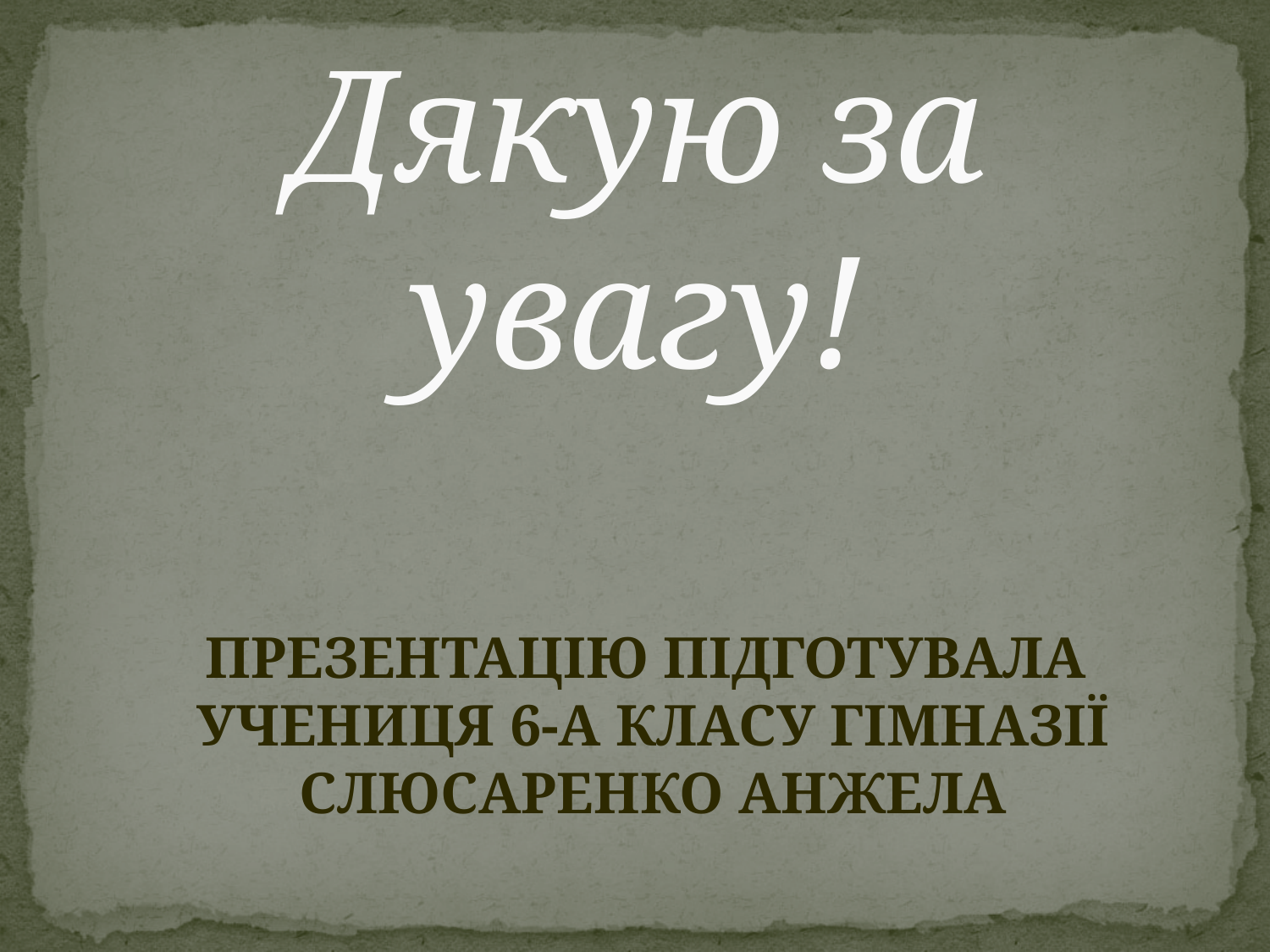

# Дякую за увагу!
Презентацію підготувала
Учениця 6-а класу гімназії
Слюсаренко анжела